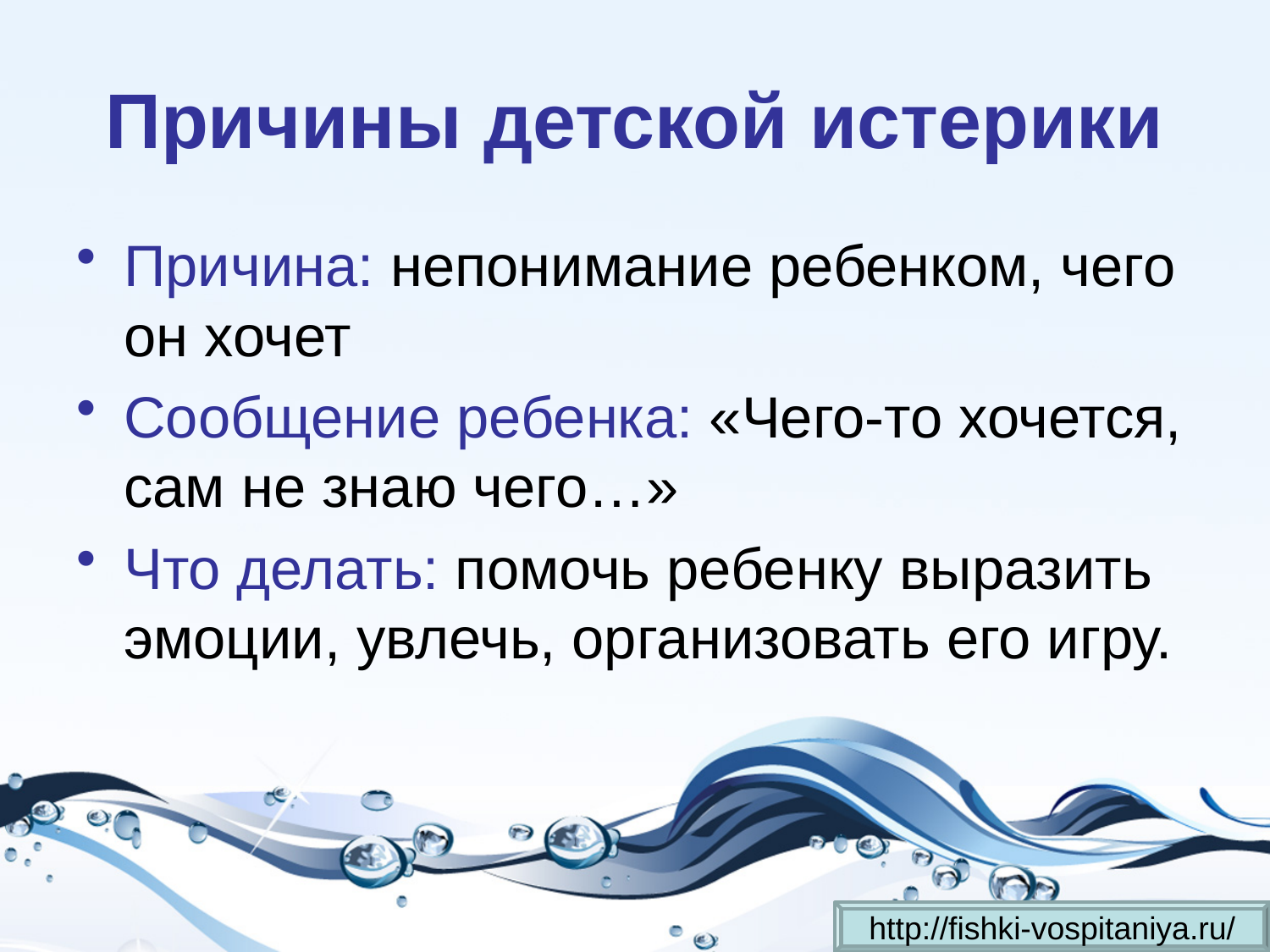

# Причины детской истерики
Причина: непонимание ребенком, чего он хочет
Сообщение ребенка: «Чего-то хочется, сам не знаю чего…»
Что делать: помочь ребенку выразить эмоции, увлечь, организовать его игру.
http://fishki-vospitaniya.ru/